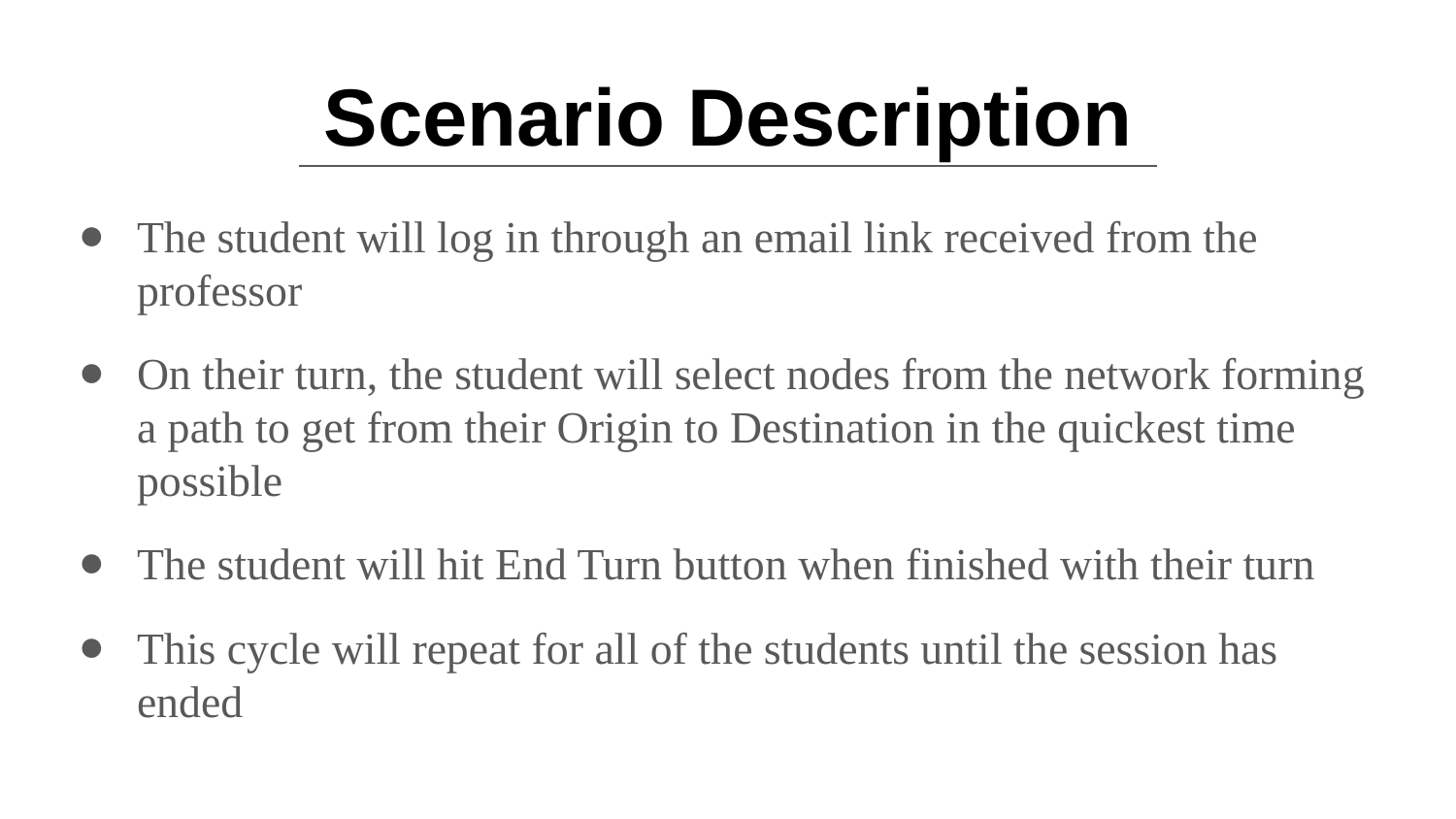

# Scenario Description
The student will log in through an email link received from the professor
On their turn, the student will select nodes from the network forming a path to get from their Origin to Destination in the quickest time possible
The student will hit End Turn button when finished with their turn
This cycle will repeat for all of the students until the session has ended